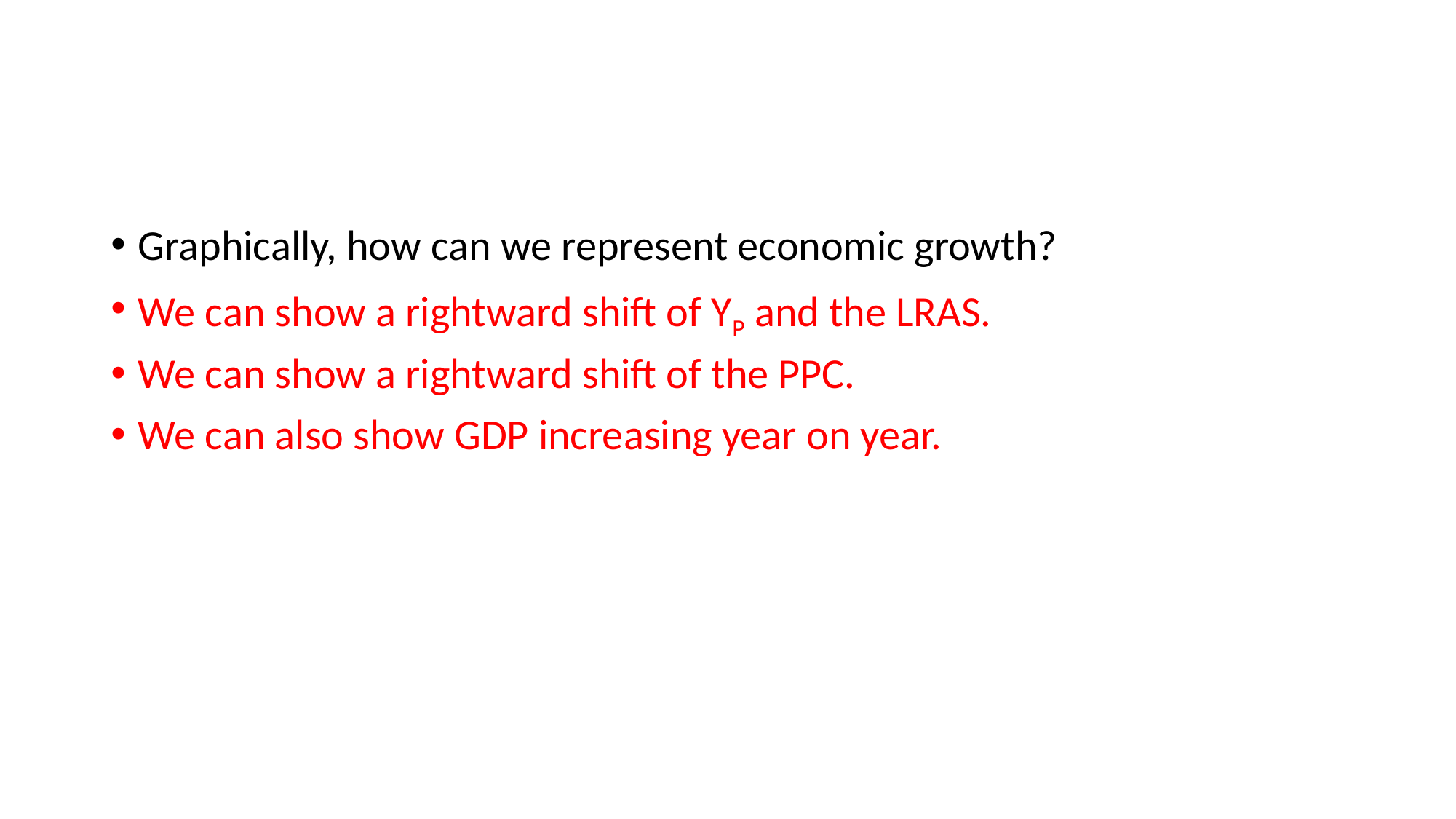

#
Graphically, how can we represent economic growth?
We can show a rightward shift of YP and the LRAS.
We can show a rightward shift of the PPC.
We can also show GDP increasing year on year.